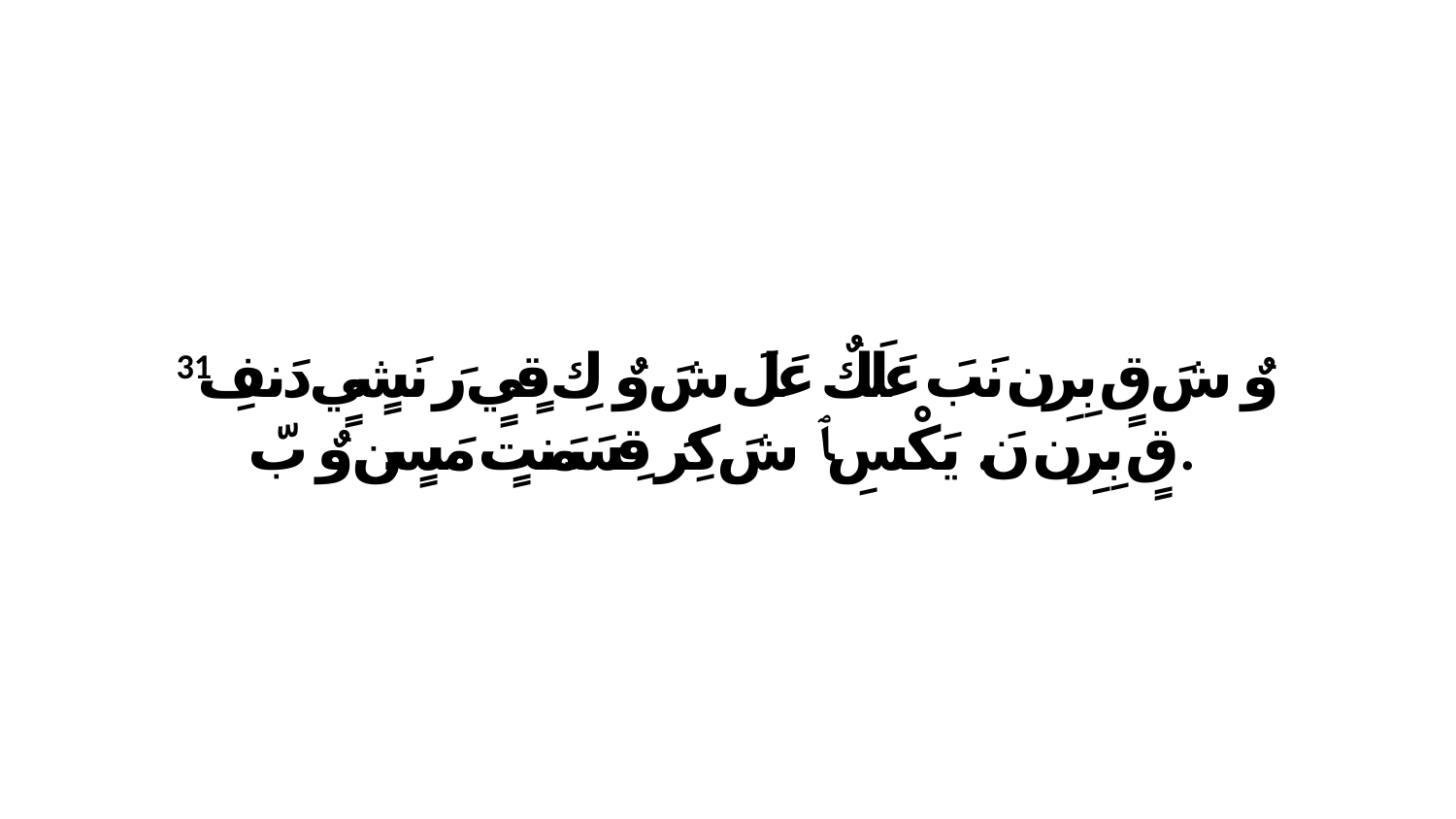

31 وٌ شَ قٍ بِرِن نَبَ عَلَكٌ عَلَ شَ وٌ كِ قٍيٍ رَ نَشٍيٍ دَنفِ قٍ بِرِن نَ. يَكْسِ ﭑ شَ كِرَ قِسَمَنتٍ مَسٍن وٌ بّ.